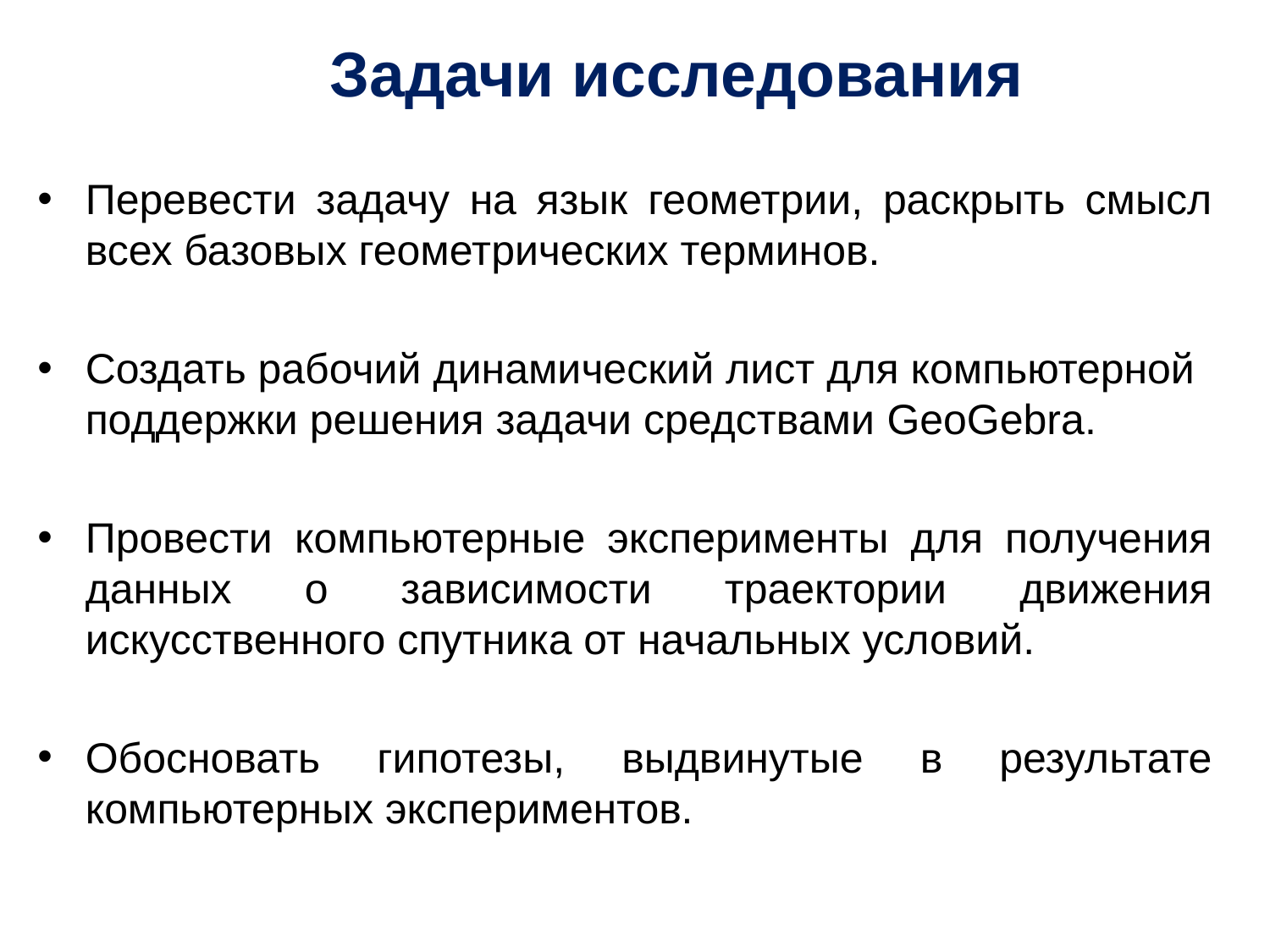

# Задачи исследования
Перевести задачу на язык геометрии, раскрыть смысл всех базовых геометрических терминов.

Создать рабочий динамический лист для компьютерной поддержки решения задачи средствами GeoGebra.

Провести компьютерные эксперименты для получения данных о зависимости траектории движения искусственного спутника от начальных условий.

Обосновать гипотезы, выдвинутые в результате компьютерных экспериментов.